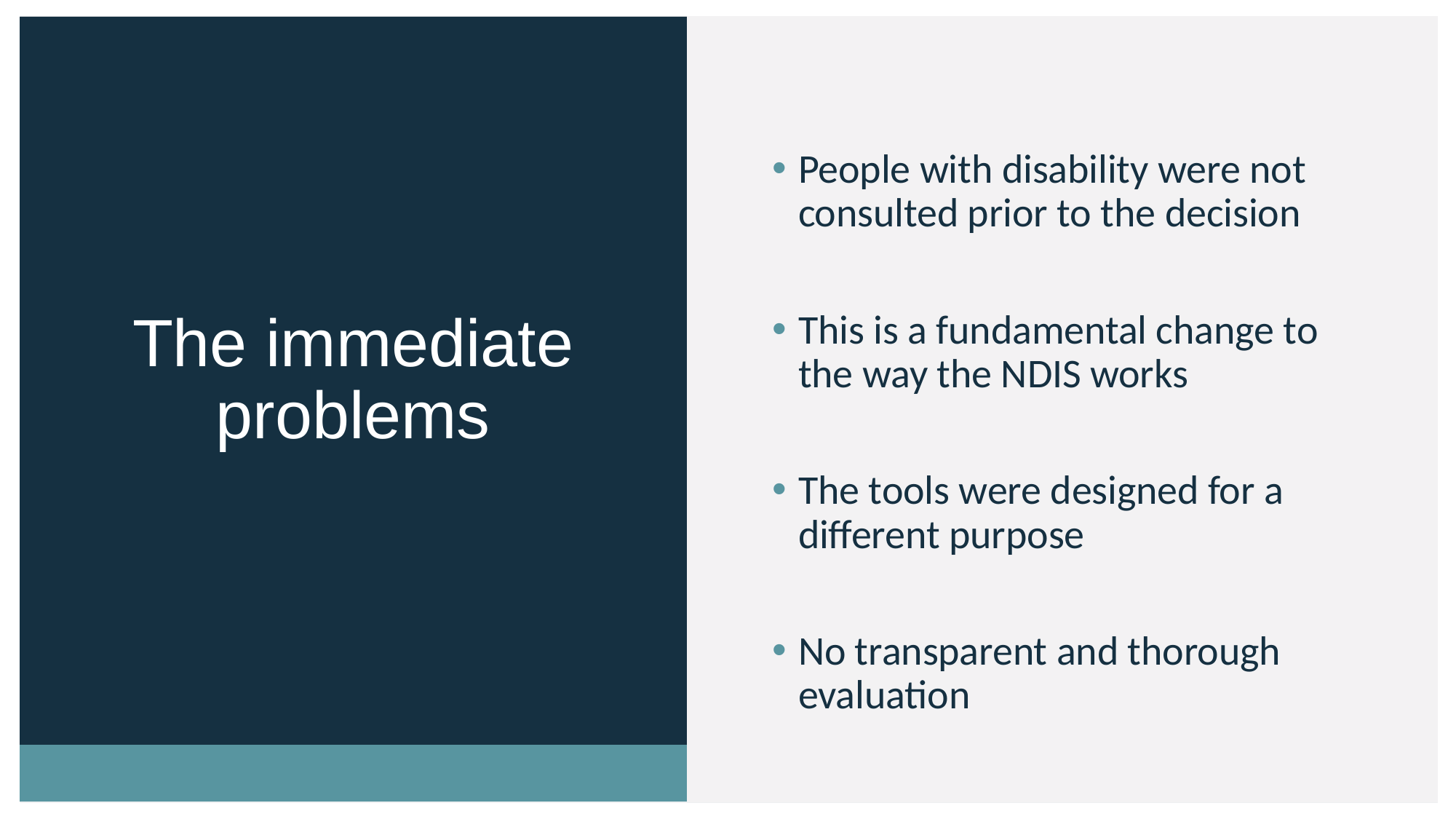

People with disability were not consulted prior to the decision

This is a fundamental change to the way the NDIS works

The tools were designed for a different purpose

No transparent and thorough evaluation
The immediate problems